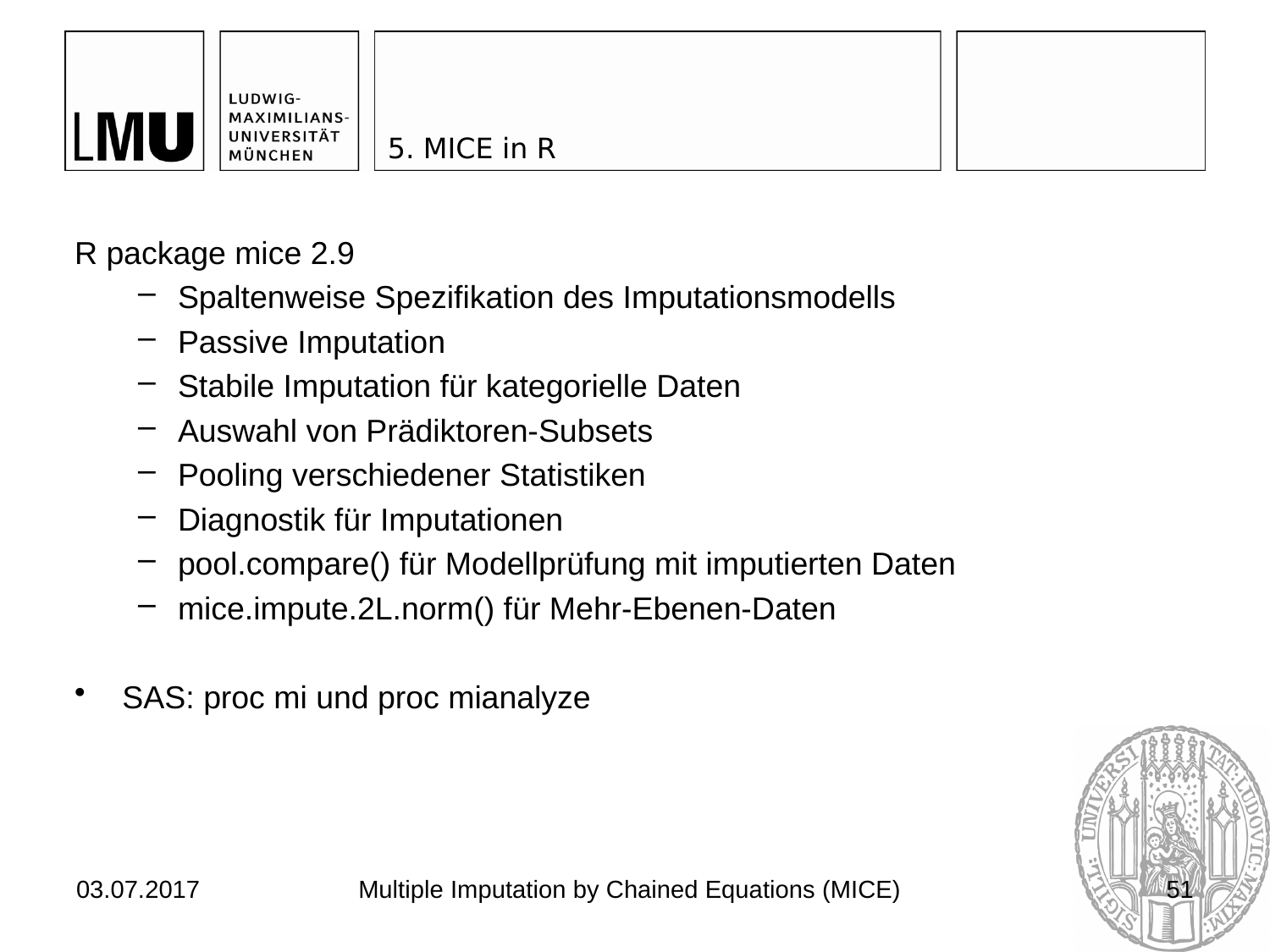

# 5. MICE in R
R package mice 2.9
Spaltenweise Spezifikation des Imputationsmodells
Passive Imputation
Stabile Imputation für kategorielle Daten
Auswahl von Prädiktoren-Subsets
Pooling verschiedener Statistiken
Diagnostik für Imputationen
pool.compare() für Modellprüfung mit imputierten Daten
mice.impute.2L.norm() für Mehr-Ebenen-Daten

SAS: proc mi und proc mianalyze
03.07.2017
Multiple Imputation by Chained Equations (MICE)
51